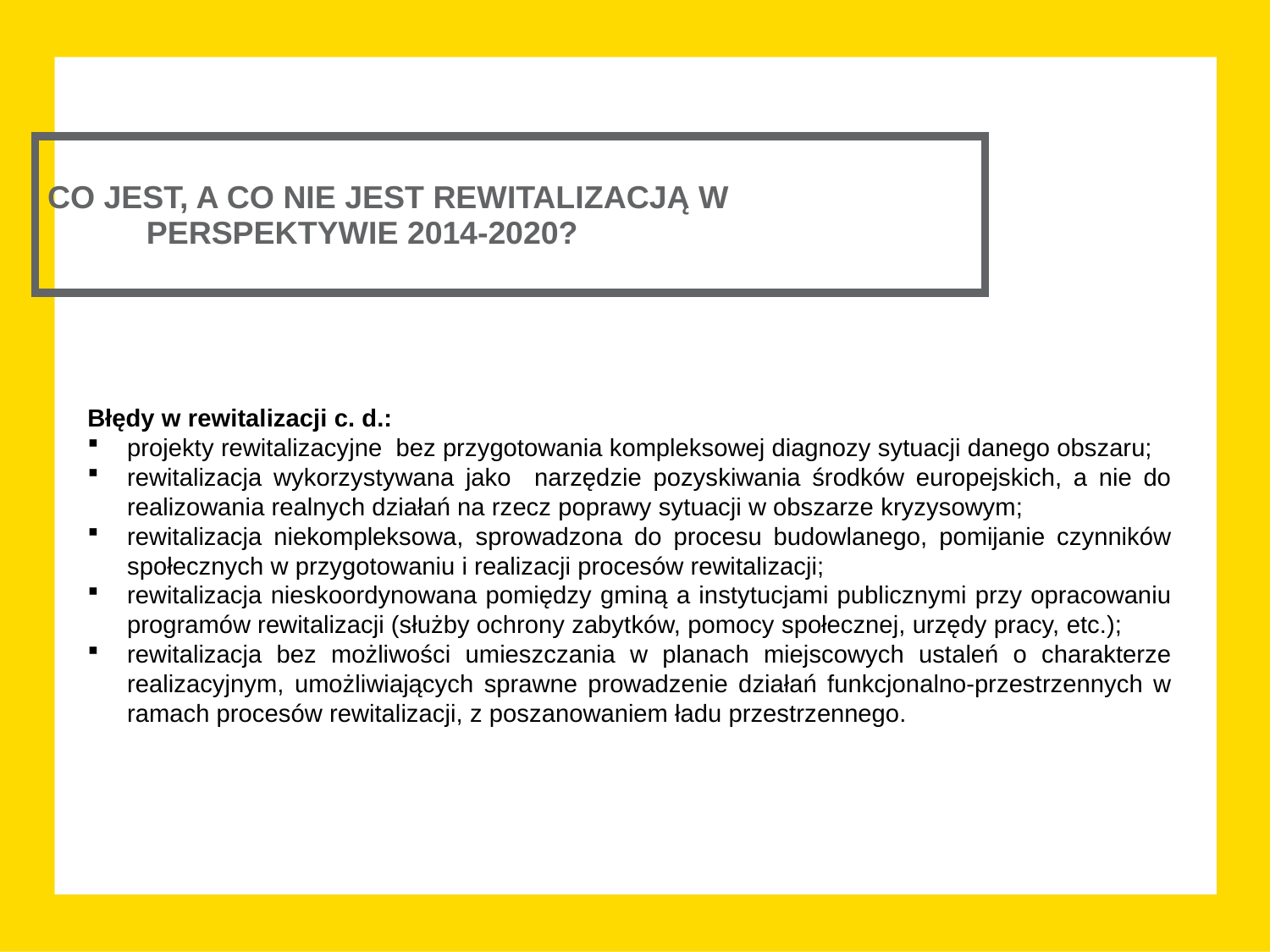

CO JEST, A CO NIE JEST REWITALIZACJĄ W PERSPEKTYWIE 2014-2020?

Błędy w rewitalizacji c. d.:
projekty rewitalizacyjne  bez przygotowania kompleksowej diagnozy sytuacji danego obszaru;
rewitalizacja wykorzystywana jako  narzędzie pozyskiwania środków europejskich, a nie do realizowania realnych działań na rzecz poprawy sytuacji w obszarze kryzysowym;
rewitalizacja niekompleksowa, sprowadzona do procesu budowlanego, pomijanie czynników społecznych w przygotowaniu i realizacji procesów rewitalizacji;
rewitalizacja nieskoordynowana pomiędzy gminą a instytucjami publicznymi przy opracowaniu programów rewitalizacji (służby ochrony zabytków, pomocy społecznej, urzędy pracy, etc.);
rewitalizacja bez możliwości umieszczania w planach miejscowych ustaleń o charakterze realizacyjnym, umożliwiających sprawne prowadzenie działań funkcjonalno-przestrzennych w ramach procesów rewitalizacji, z poszanowaniem ładu przestrzennego.